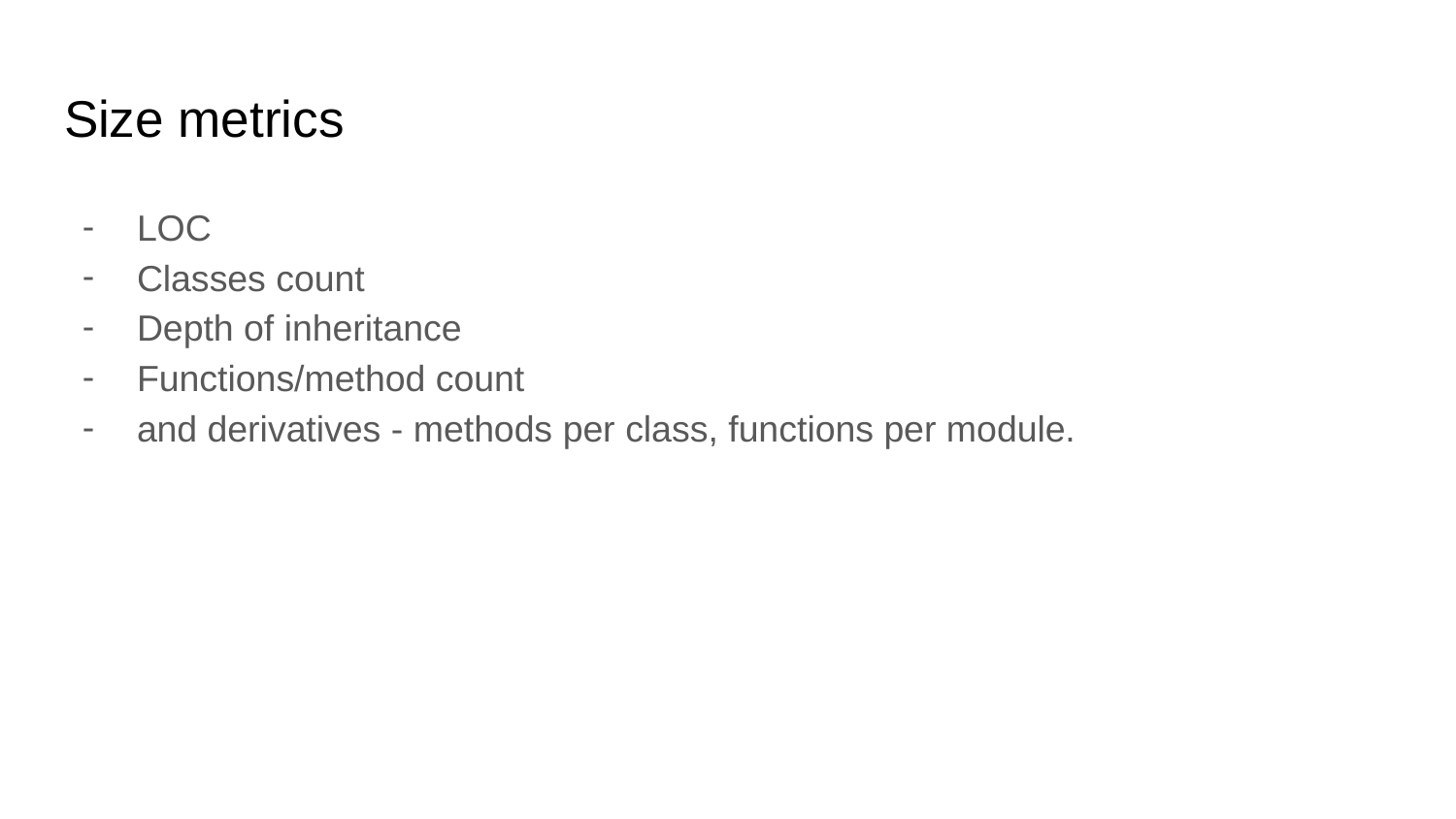

# Size metrics
LOC
Classes count
Depth of inheritance
Functions/method count
and derivatives - methods per class, functions per module.